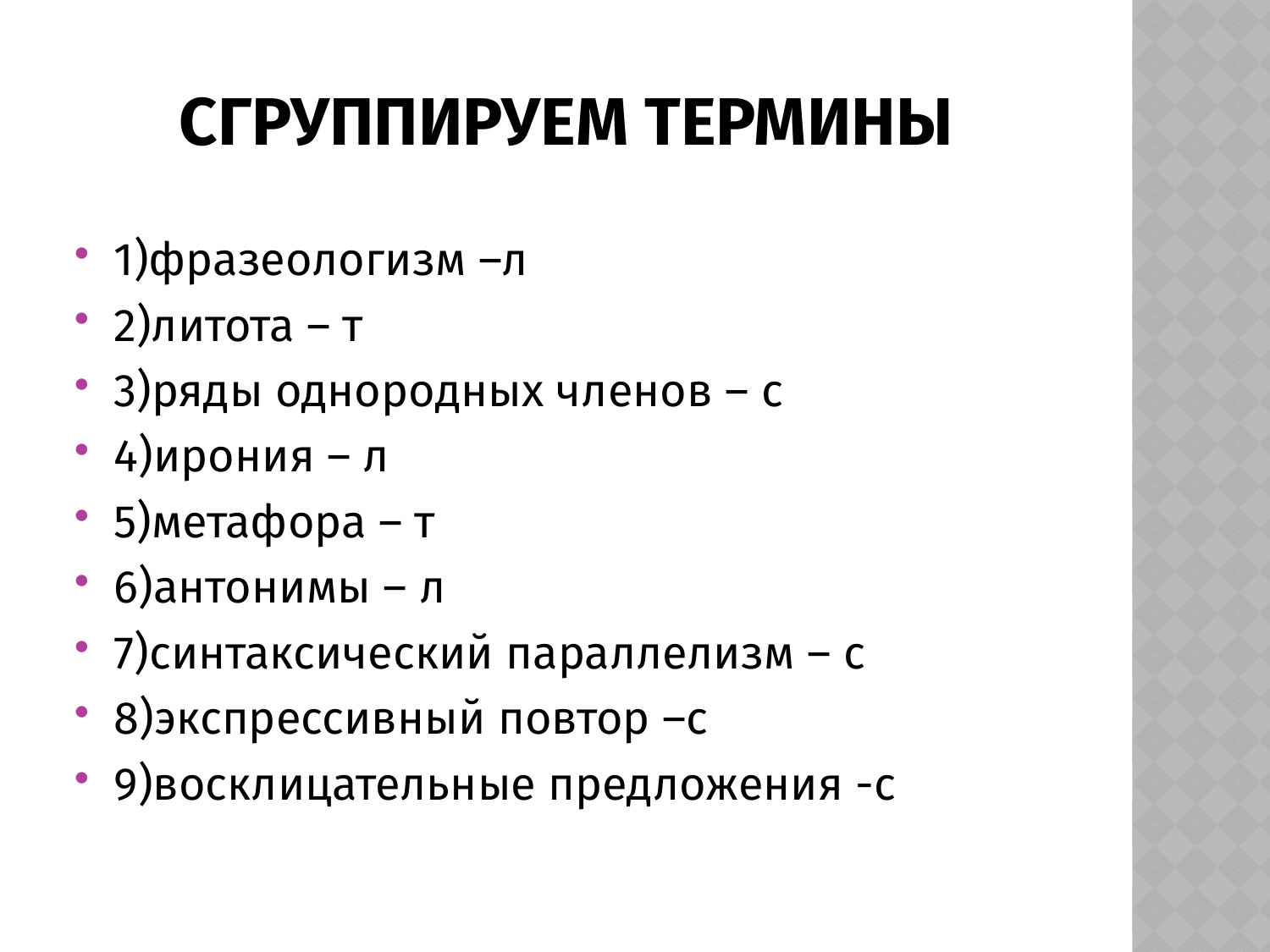

# Сгруппируем термины
1)фразеологизм –л
2)литота – т
3)ряды однородных членов – с
4)ирония – л
5)метафора – т
6)антонимы – л
7)синтаксический параллелизм – с
8)экспрессивный повтор –с
9)восклицательные предложения -с